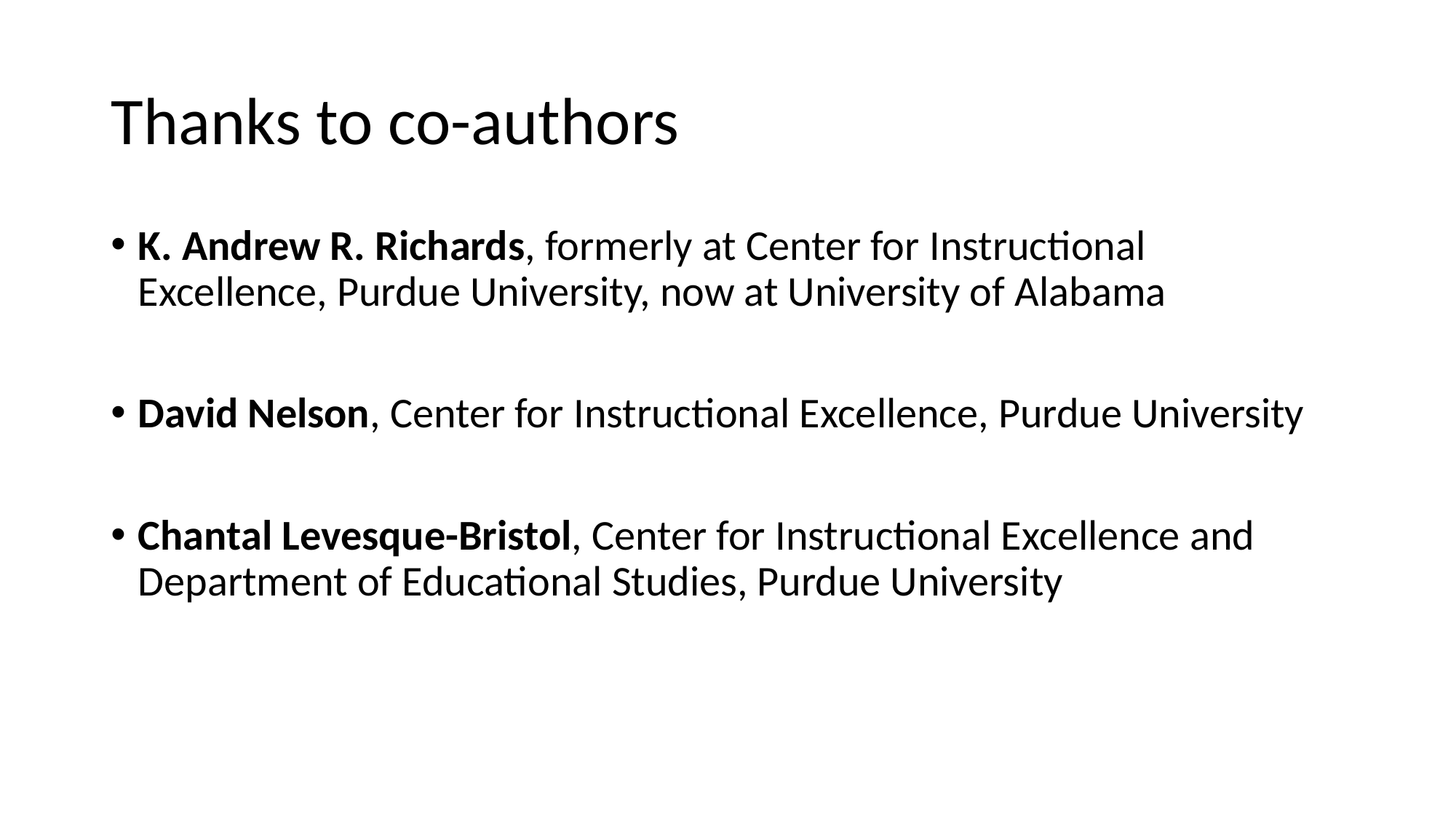

# Thanks to co-authors
K. Andrew R. Richards, formerly at Center for Instructional Excellence, Purdue University, now at University of Alabama

David Nelson, Center for Instructional Excellence, Purdue University

Chantal Levesque-Bristol, Center for Instructional Excellence and Department of Educational Studies, Purdue University